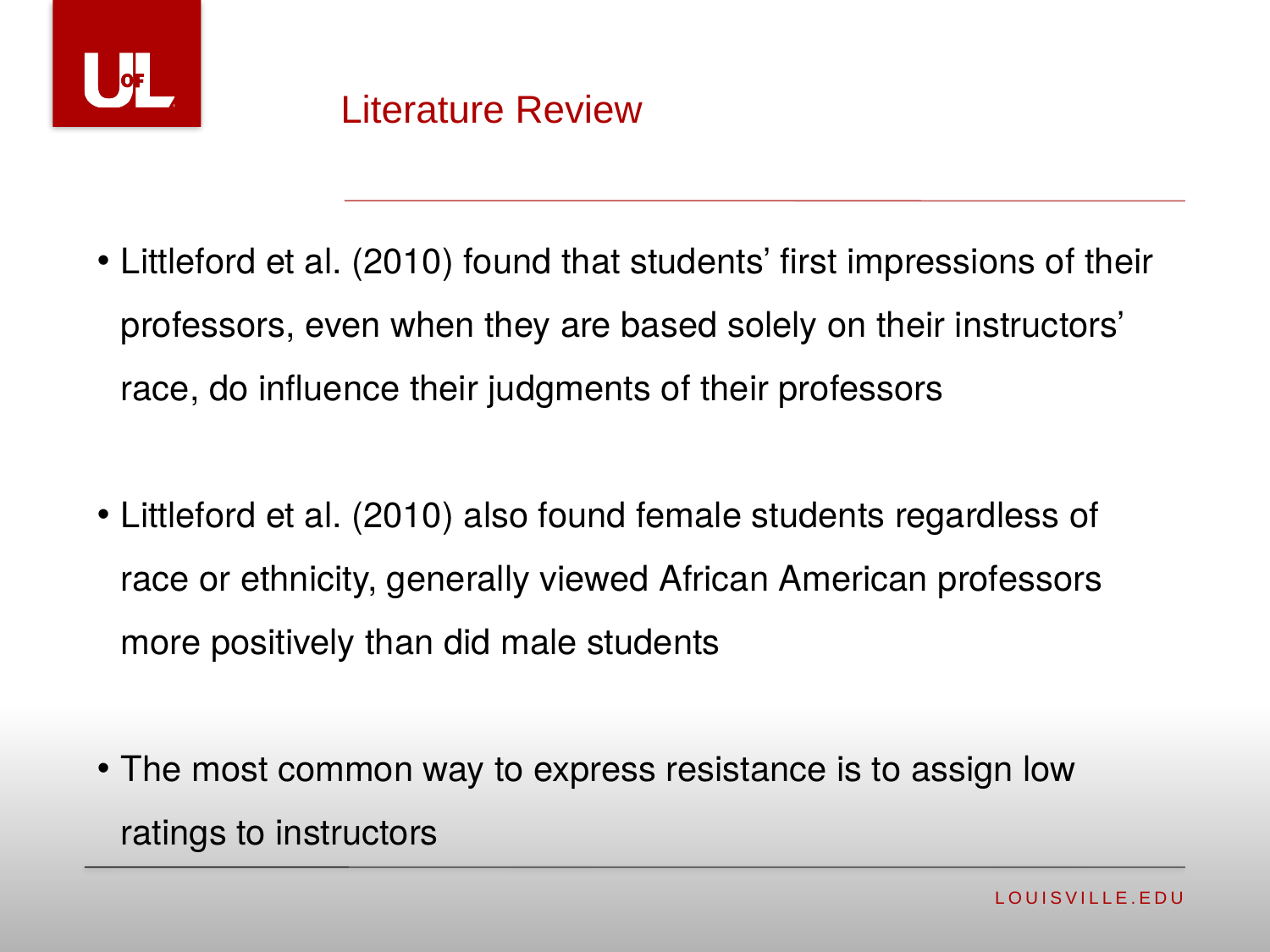

Literature Review
#
Littleford et al. (2010) found that students’ first impressions of their professors, even when they are based solely on their instructors’ race, do influence their judgments of their professors

Littleford et al. (2010) also found female students regardless of race or ethnicity, generally viewed African American professors more positively than did male students

The most common way to express resistance is to assign low ratings to instructors